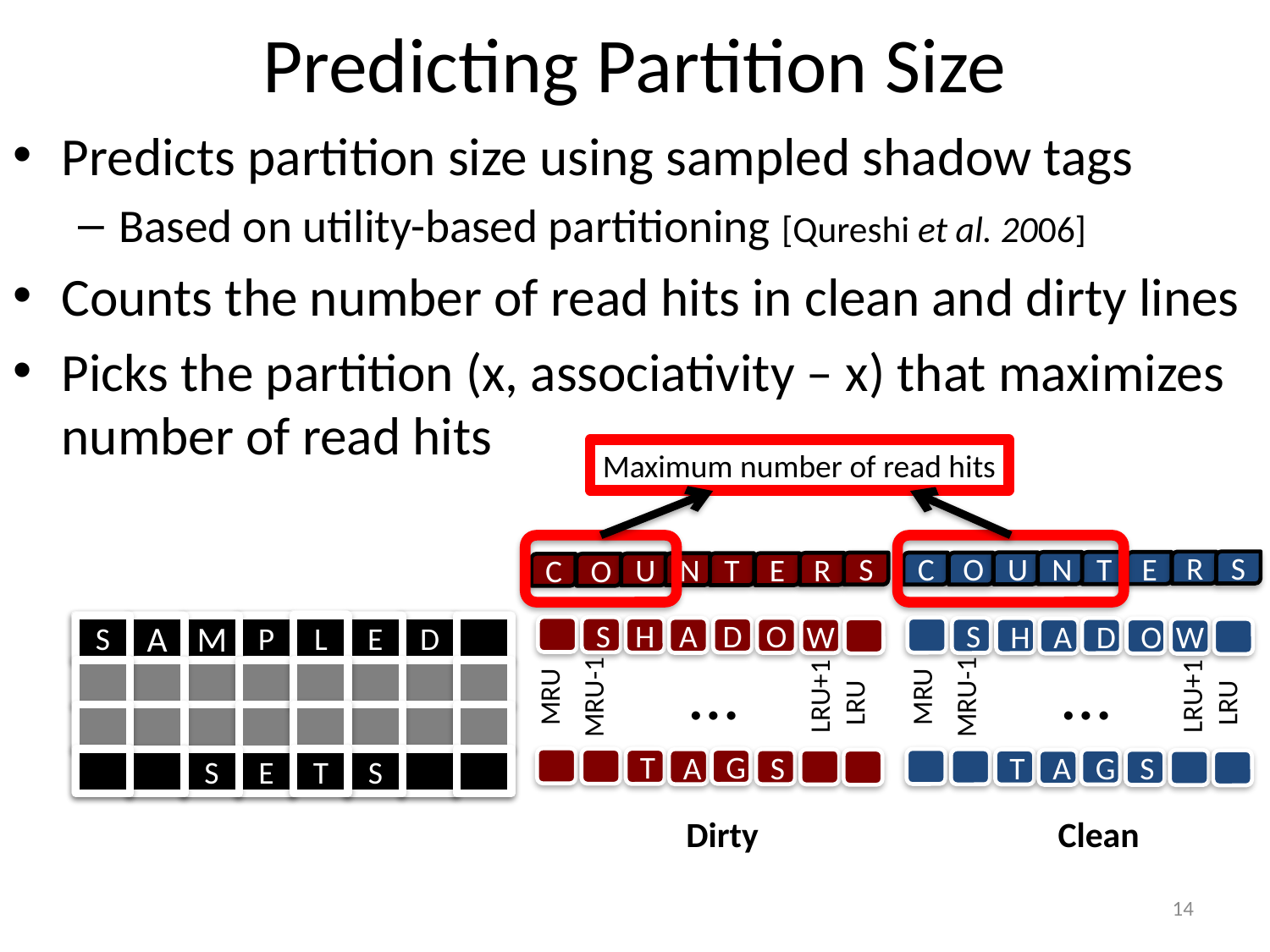

# Predicting Partition Size
Predicts partition size using sampled shadow tags
Based on utility-based partitioning [Qureshi et al. 2006]
Counts the number of read hits in clean and dirty lines
Picks the partition (x, associativity – x) that maximizes number of read hits
Maximum number of read hits

S
R
E
T
N
U
O
C
S
R
E
T
N
U
O
C

L
E

S
D
A
P
M

T
S

E
S

S
H
D
A
O
W

S
H
D
A
O
W

…
…
MRU-1
MRU-1
LRU+1
LRU+1
MRU
MRU
LRU
LRU

T
G
A
S

T
G
A
S

Dirty
Clean
14